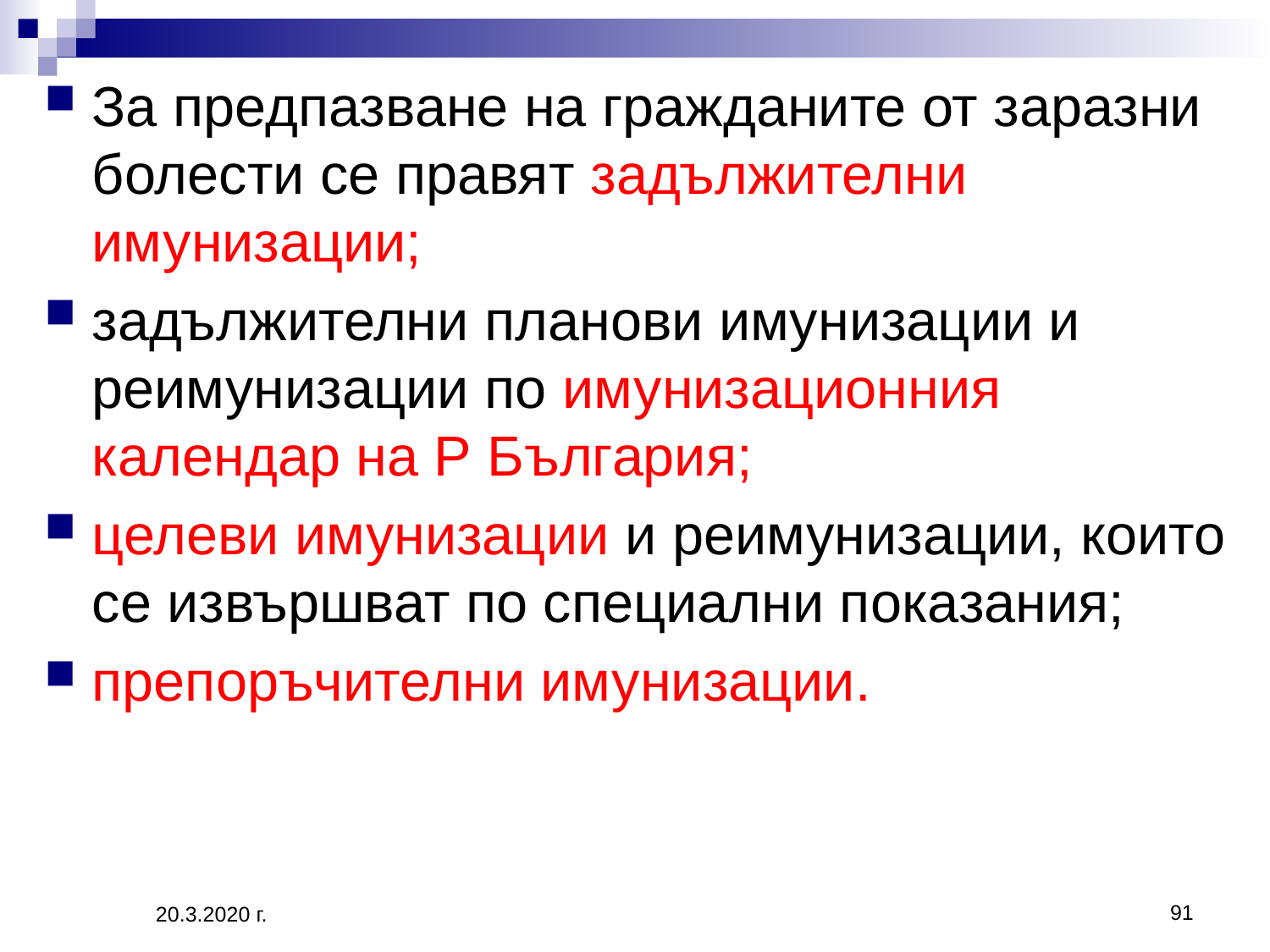

За предпазване на гражданите от заразни болести се правят задължителни имунизации;
задължителни планови имунизации и реимунизации по имунизационния календар на Р България;
целеви имунизации и реимунизации, които се извършват по специални показания;
препоръчителни имунизации.

91
20.3.2020 г.